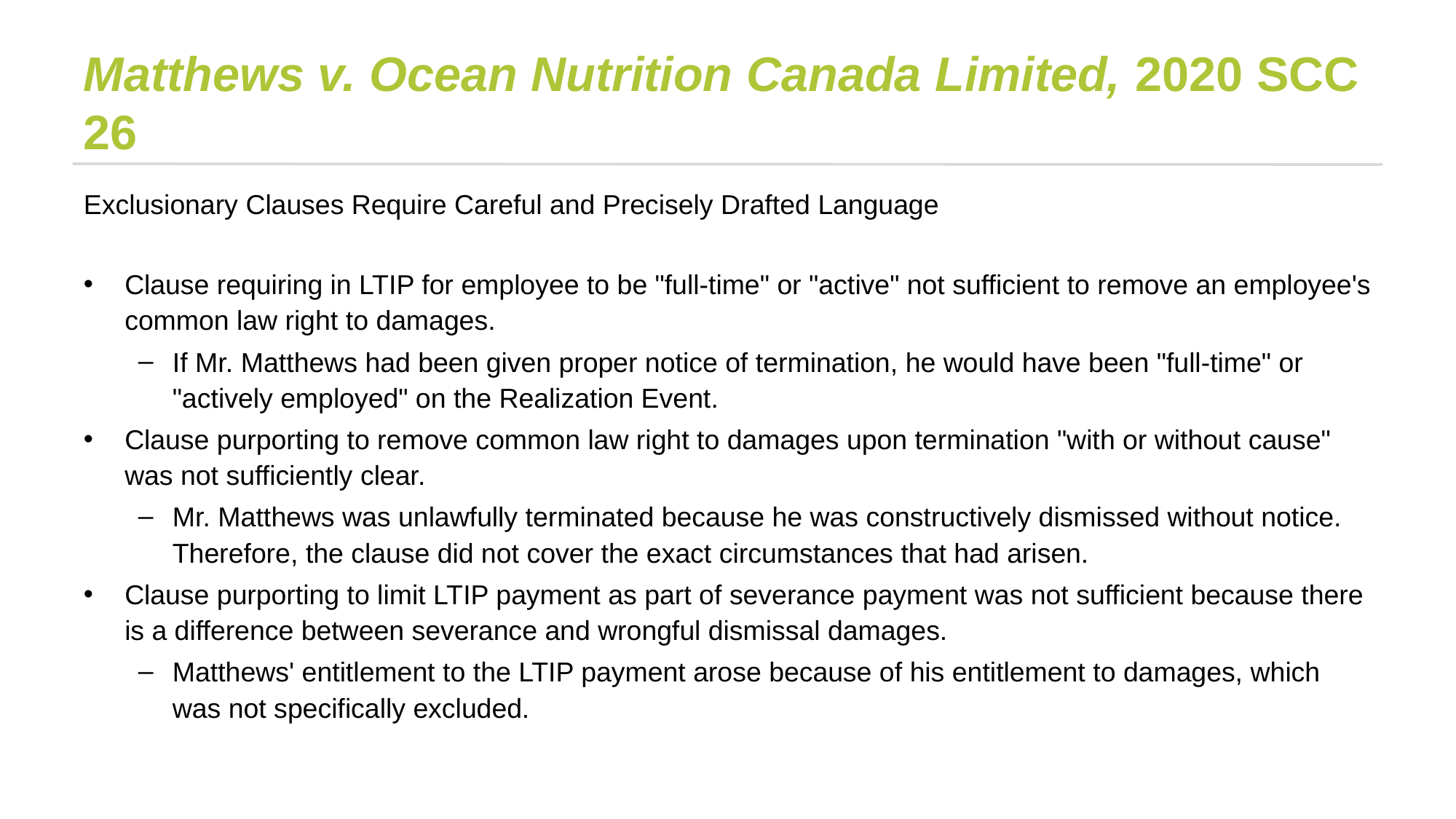

# Matthews v. Ocean Nutrition Canada Limited, 2020 SCC 26
Exclusionary Clauses Require Careful and Precisely Drafted Language

Clause requiring in LTIP for employee to be "full-time" or "active" not sufficient to remove an employee's common law right to damages.
If Mr. Matthews had been given proper notice of termination, he would have been "full-time" or "actively employed" on the Realization Event.
Clause purporting to remove common law right to damages upon termination "with or without cause" was not sufficiently clear.
Mr. Matthews was unlawfully terminated because he was constructively dismissed without notice. Therefore, the clause did not cover the exact circumstances that had arisen.
Clause purporting to limit LTIP payment as part of severance payment was not sufficient because there is a difference between severance and wrongful dismissal damages.
Matthews' entitlement to the LTIP payment arose because of his entitlement to damages, which was not specifically excluded.